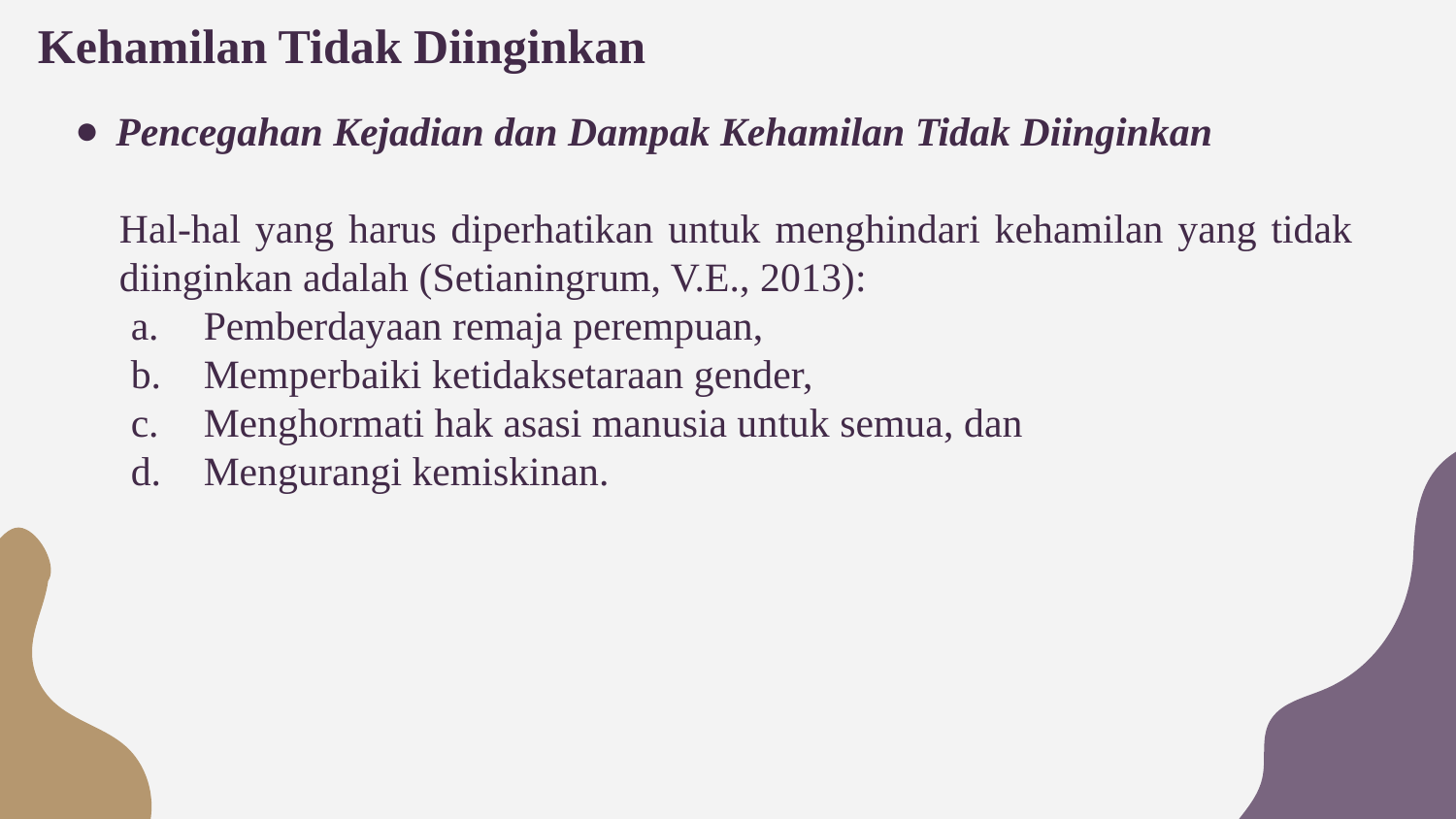

# Kehamilan Tidak Diinginkan
Pencegahan Kejadian dan Dampak Kehamilan Tidak Diinginkan

Hal-hal yang harus diperhatikan untuk menghindari kehamilan yang tidak diinginkan adalah (Setianingrum, V.E., 2013):
Pemberdayaan remaja perempuan,
Memperbaiki ketidaksetaraan gender,
Menghormati hak asasi manusia untuk semua, dan
Mengurangi kemiskinan.